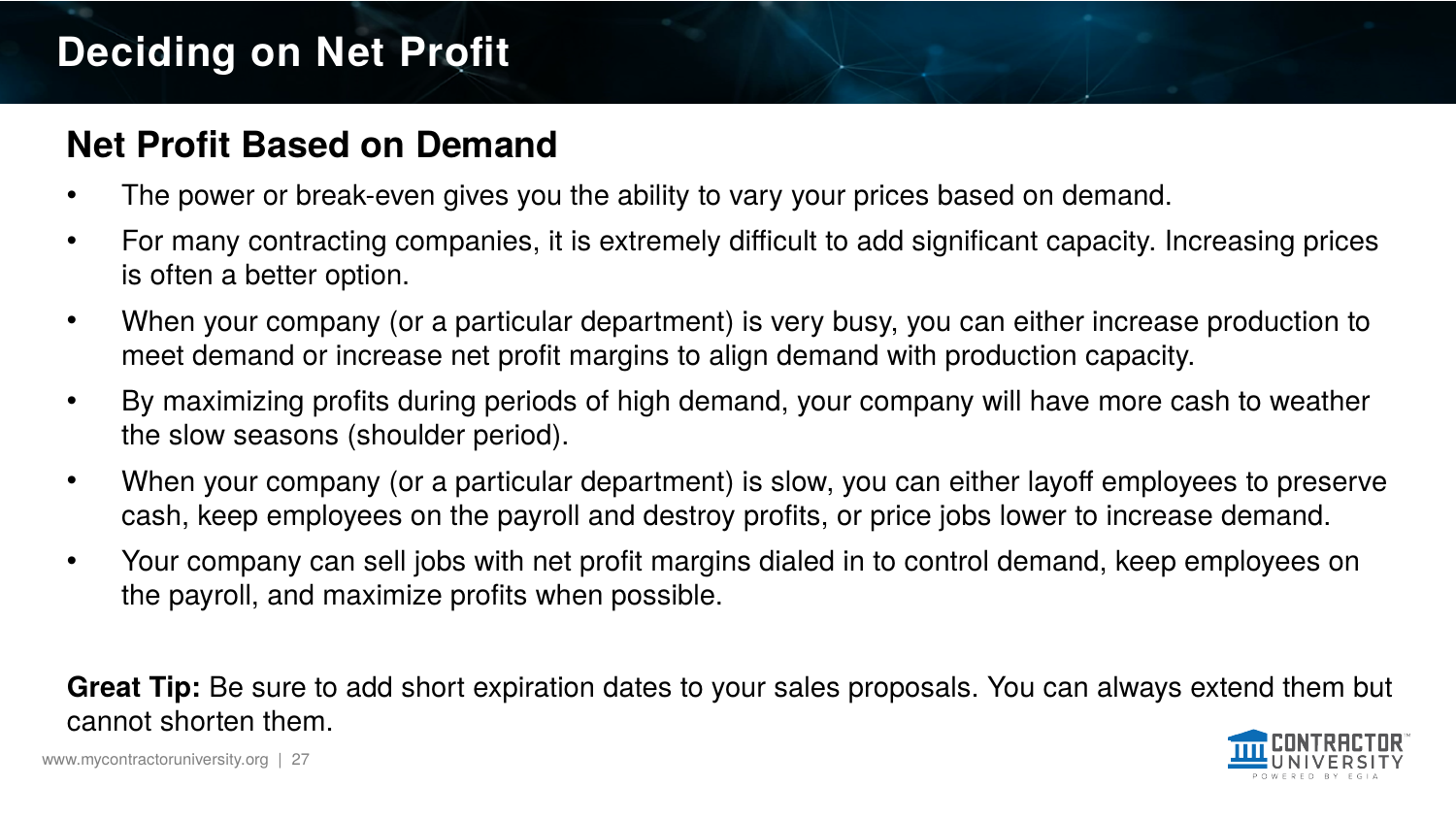

# Deciding on Net Profit
Net Profit Based on Demand
The power or break-even gives you the ability to vary your prices based on demand.
For many contracting companies, it is extremely difficult to add significant capacity. Increasing prices is often a better option.
When your company (or a particular department) is very busy, you can either increase production to meet demand or increase net profit margins to align demand with production capacity.
By maximizing profits during periods of high demand, your company will have more cash to weather the slow seasons (shoulder period).
When your company (or a particular department) is slow, you can either layoff employees to preserve cash, keep employees on the payroll and destroy profits, or price jobs lower to increase demand.
Your company can sell jobs with net profit margins dialed in to control demand, keep employees on the payroll, and maximize profits when possible.

Great Tip: Be sure to add short expiration dates to your sales proposals. You can always extend them but cannot shorten them.